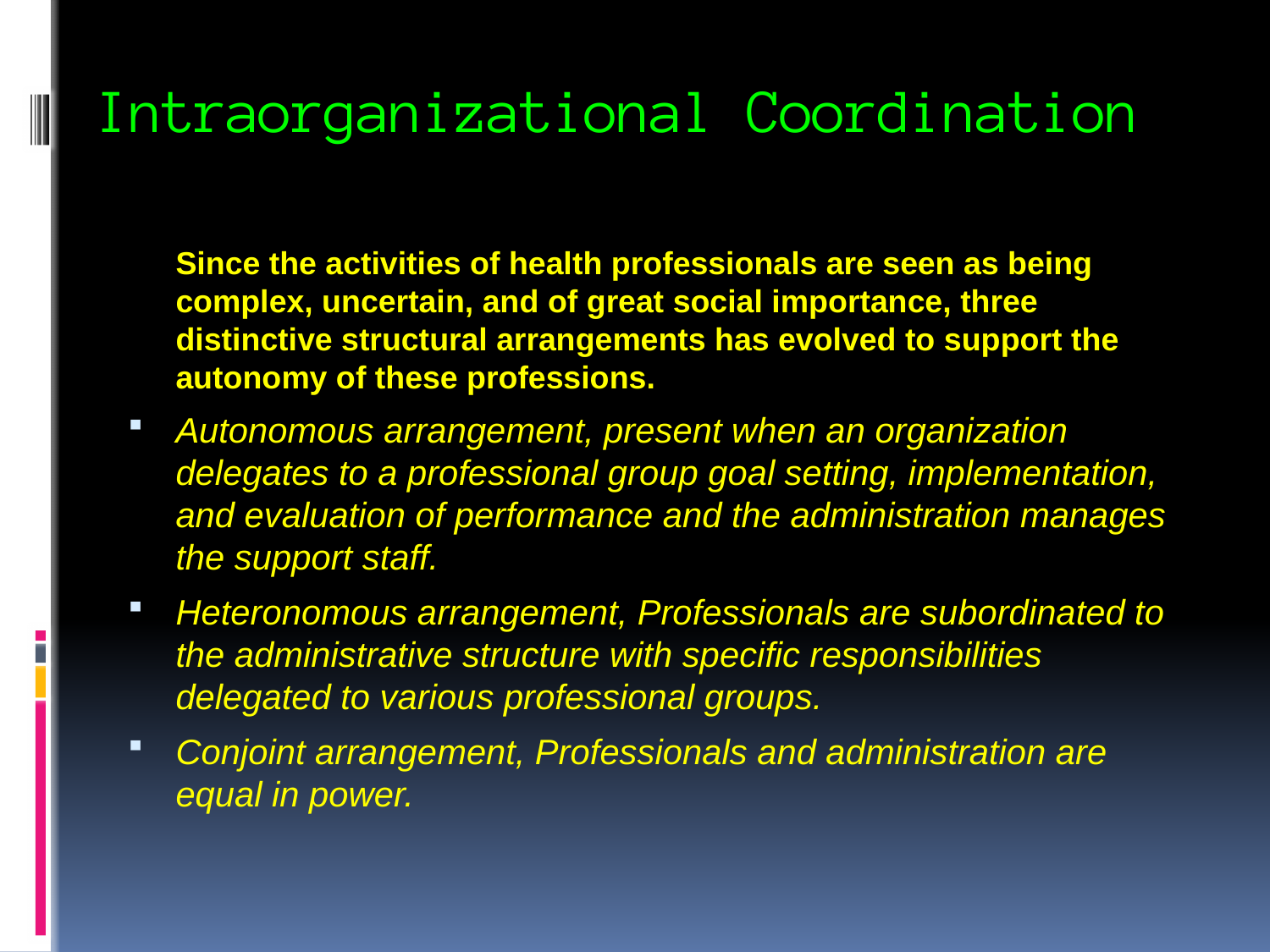

# Intraorganizational Coordination
	Since the activities of health professionals are seen as being complex, uncertain, and of great social importance, three distinctive structural arrangements has evolved to support the autonomy of these professions.
Autonomous arrangement, present when an organization delegates to a professional group goal setting, implementation, and evaluation of performance and the administration manages the support staff.
Heteronomous arrangement, Professionals are subordinated to the administrative structure with specific responsibilities delegated to various professional groups.
Conjoint arrangement, Professionals and administration are equal in power.